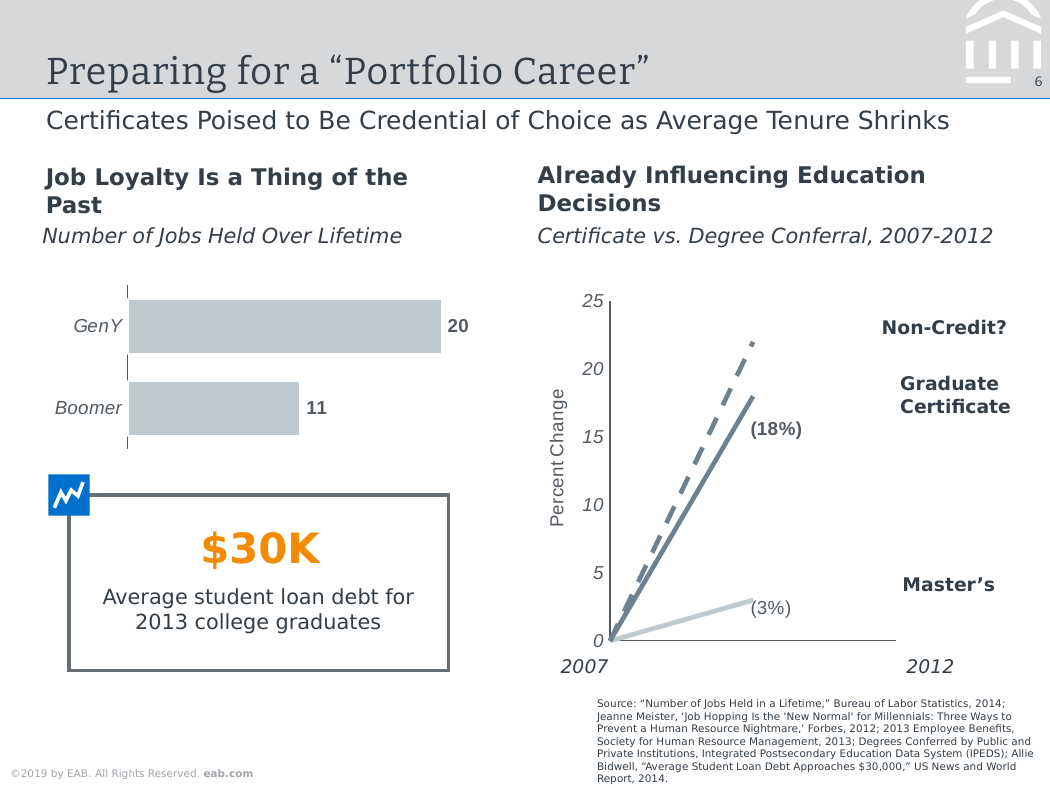

# Preparing for a “Portfolio Career”
Certificates Poised to Be Credential of Choice as Average Tenure Shrinks
Already Influencing Education Decisions
Job Loyalty Is a Thing of the Past
Number of Jobs Held Over Lifetime
Certificate vs. Degree Conferral, 2007-2012

### Chart

| Category | Master's Degree | Graduate Certificate | Non-credit Certificate |
|---|---|---|---|
| 0 | 0.0 | 0.0 | 0.0 |
| 5 | 3.0 | 18.0 | 22.0 |
|  | None | None | None |

### Chart

| Category | Series 1 |
|---|---|
| Boomer | 11.0 |
| GenY | 20.0 |
Non-Credit?
Graduate Certificate

$30K
Master’s
Average student loan debt for 2013 college graduates
Source: “Number of Jobs Held in a Lifetime,” Bureau of Labor Statistics, 2014; Jeanne Meister, ‘Job Hopping Is the 'New Normal' for Millennials: Three Ways to Prevent a Human Resource Nightmare,’ Forbes, 2012; 2013 Employee Benefits, Society for Human Resource Management, 2013; Degrees Conferred by Public and Private Institutions, Integrated Postsecondary Education Data System (IPEDS); Allie Bidwell, “Average Student Loan Debt Approaches $30,000,” US News and World Report, 2014.

2007
2012